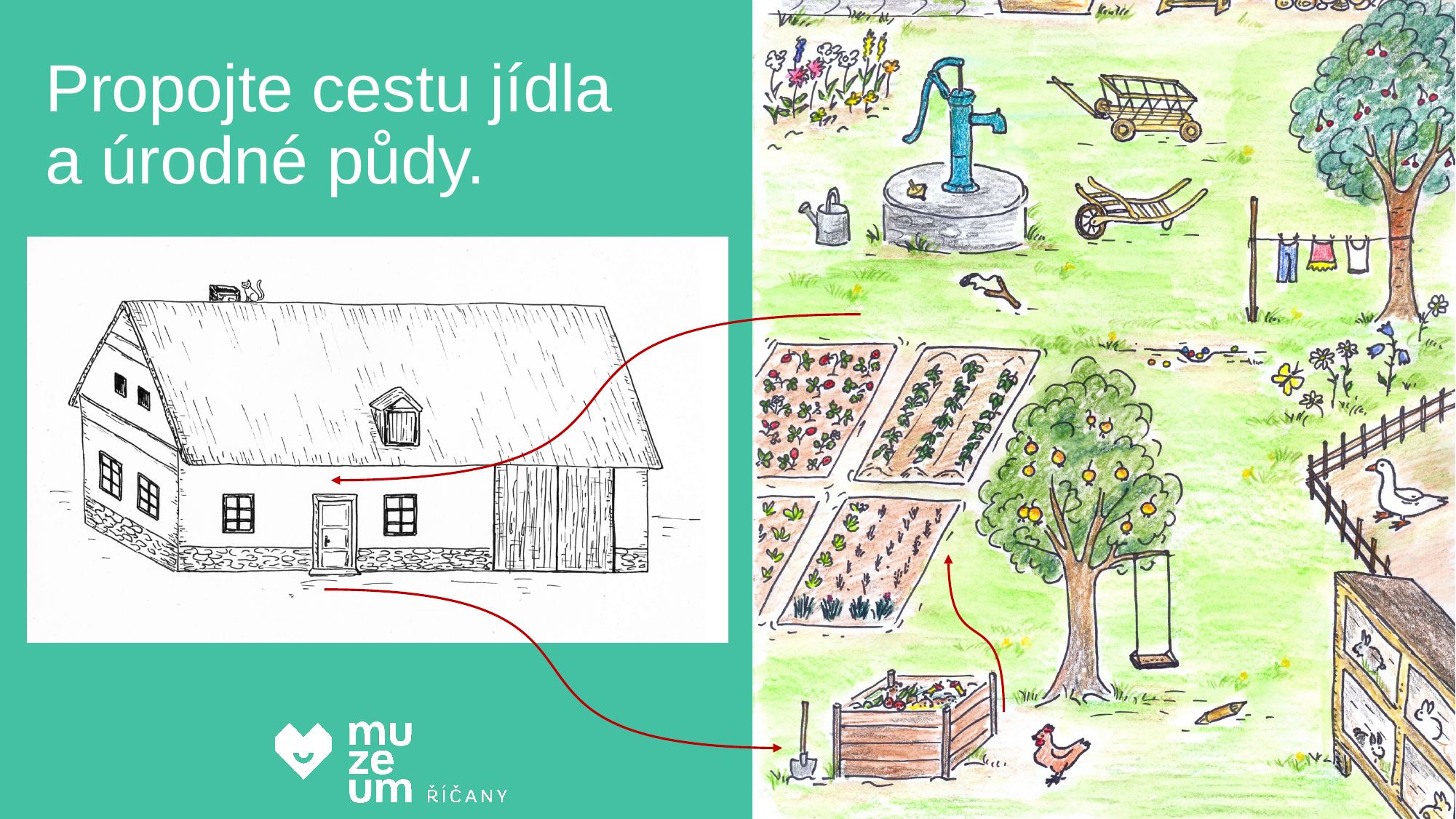

# Propojte cestu jídla a úrodné půdy.